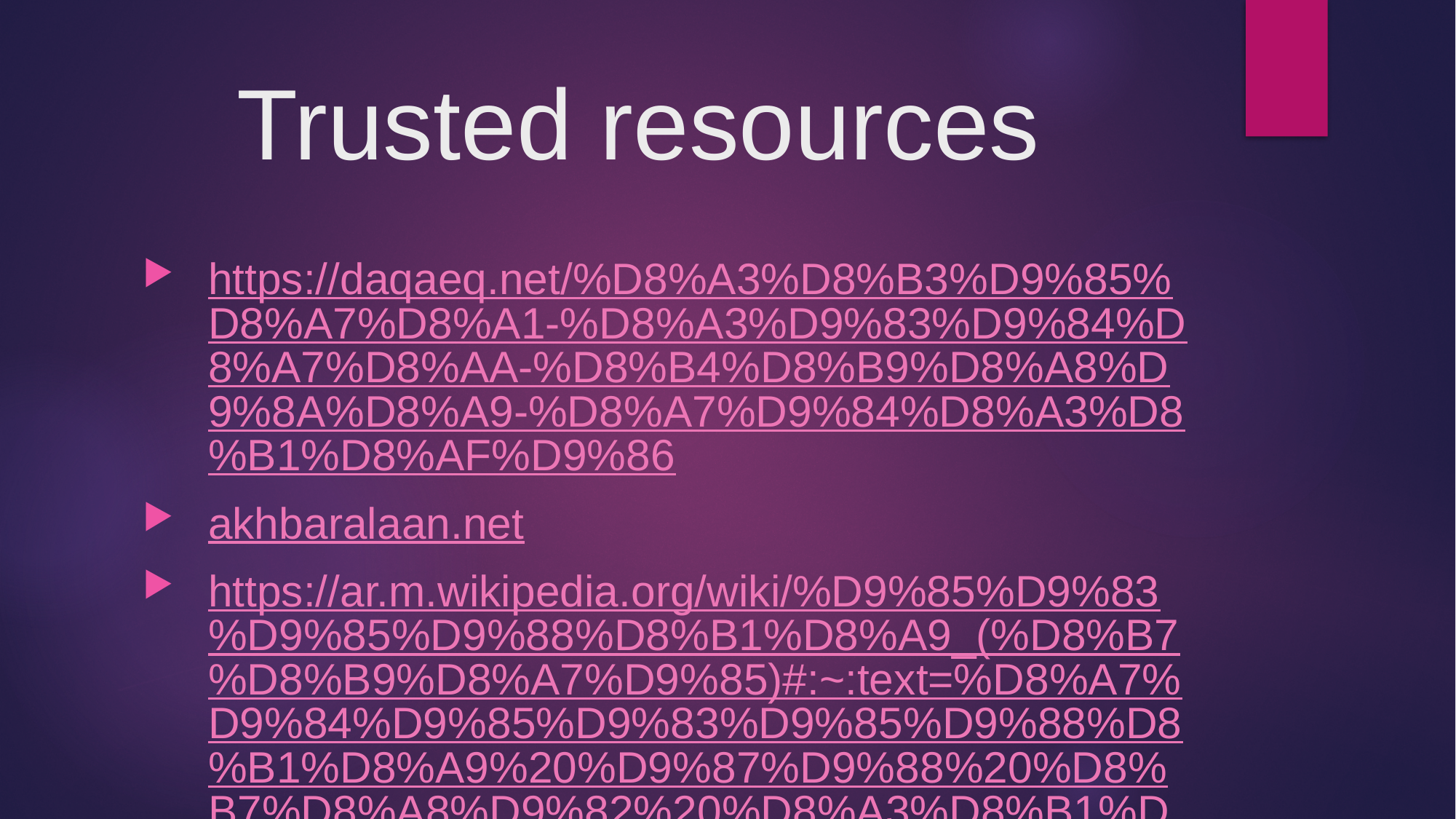

# Trusted resources
https://daqaeq.net/%D8%A3%D8%B3%D9%85%D8%A7%D8%A1-%D8%A3%D9%83%D9%84%D8%A7%D8%AA-%D8%B4%D8%B9%D8%A8%D9%8A%D8%A9-%D8%A7%D9%84%D8%A3%D8%B1%D8%AF%D9%86
akhbaralaan.net
https://ar.m.wikipedia.org/wiki/%D9%85%D9%83%D9%85%D9%88%D8%B1%D8%A9_(%D8%B7%D8%B9%D8%A7%D9%85)#:~:text=%D8%A7%D9%84%D9%85%D9%83%D9%85%D9%88%D8%B1%D8%A9%20%D9%87%D9%88%20%D8%B7%D8%A8%D9%82%20%D8%A3%D8%B1%D8%AF%D9%86%D9%8A%20%D9%85%D9%86,%D9%88%D8%AD%D9%88%D8%A7%D8%B1%D8%A9%20%D9%88%D9%82%D8%B1%D9%89%20%D8%B4%D9%85%D8%A7%D9%84%20%D9%85%D8%AD%D8%A7%D9%81%D8%B8%D8%A9%20%D8%A5%D8%B1%D8%A8%D8%AF.
https://www.amideastedabroad.org/home/host-family-cookbook
https://holycowvegan.net